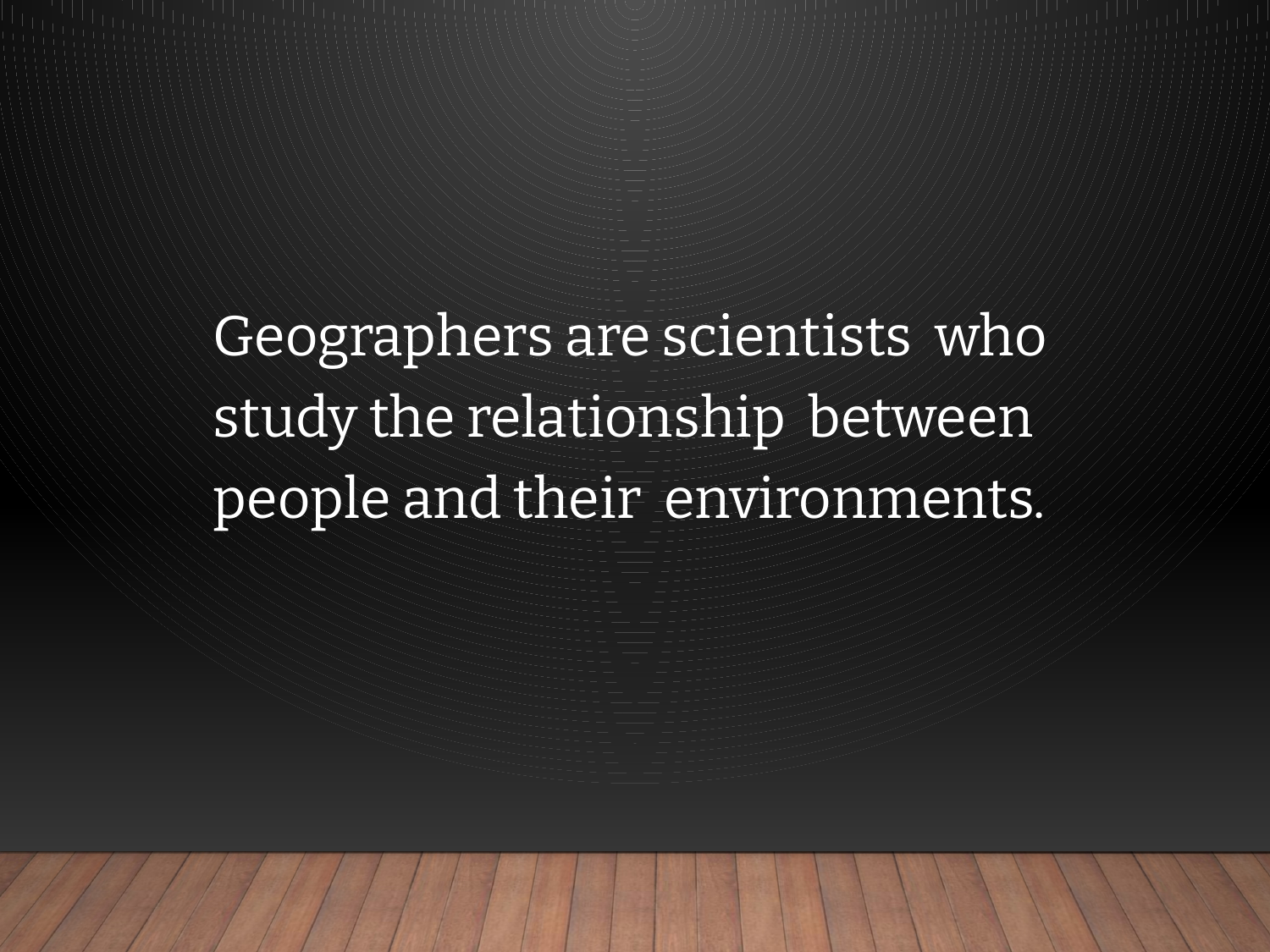

Geographers are scientists  who study the relationship  between people and their  environments.